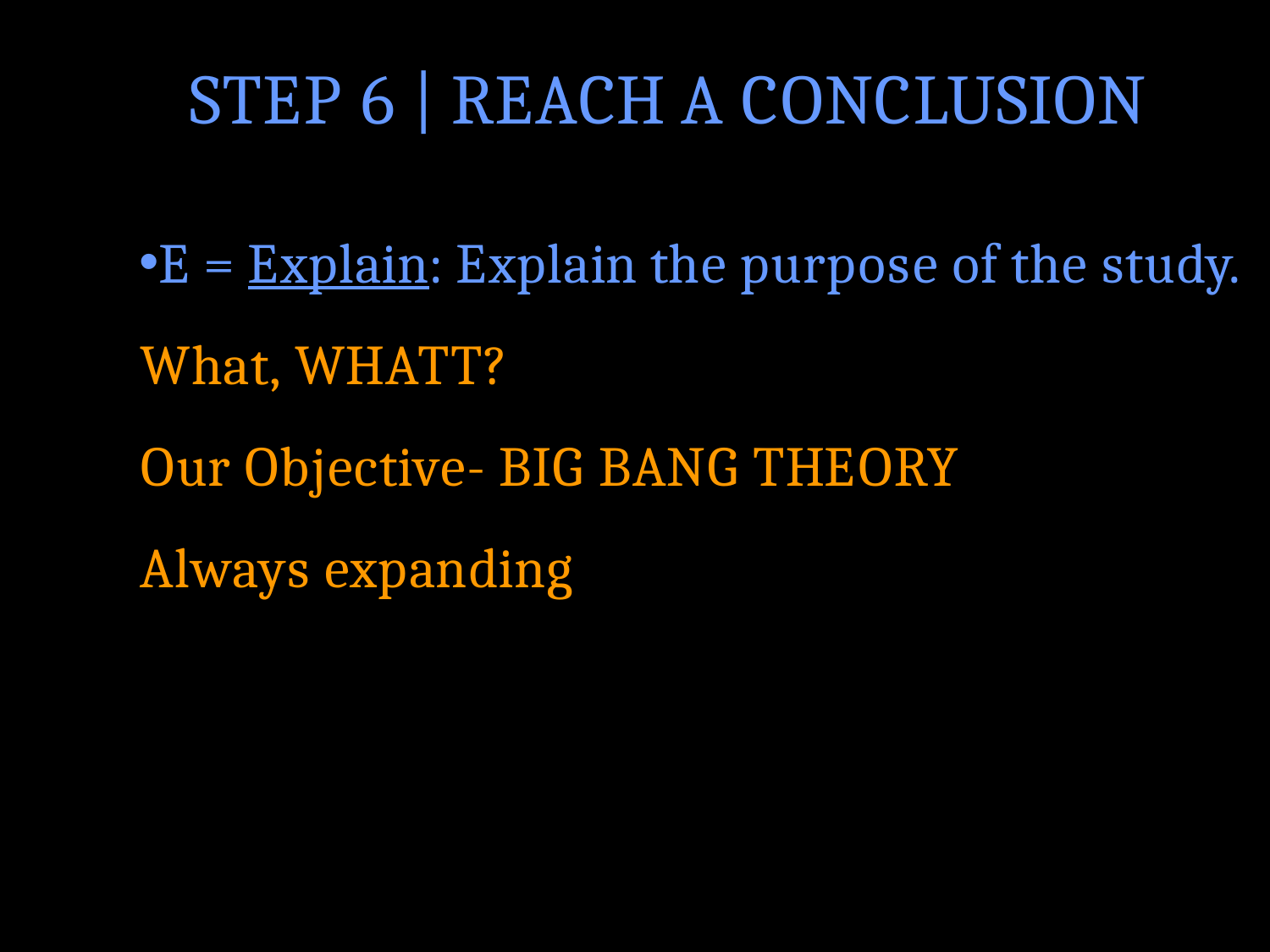

STEP 6 | REACH A CONCLUSION

E = Explain: Explain the purpose of the study.
What, WHATT?
Our Objective- BIG BANG THEORY
Always expanding